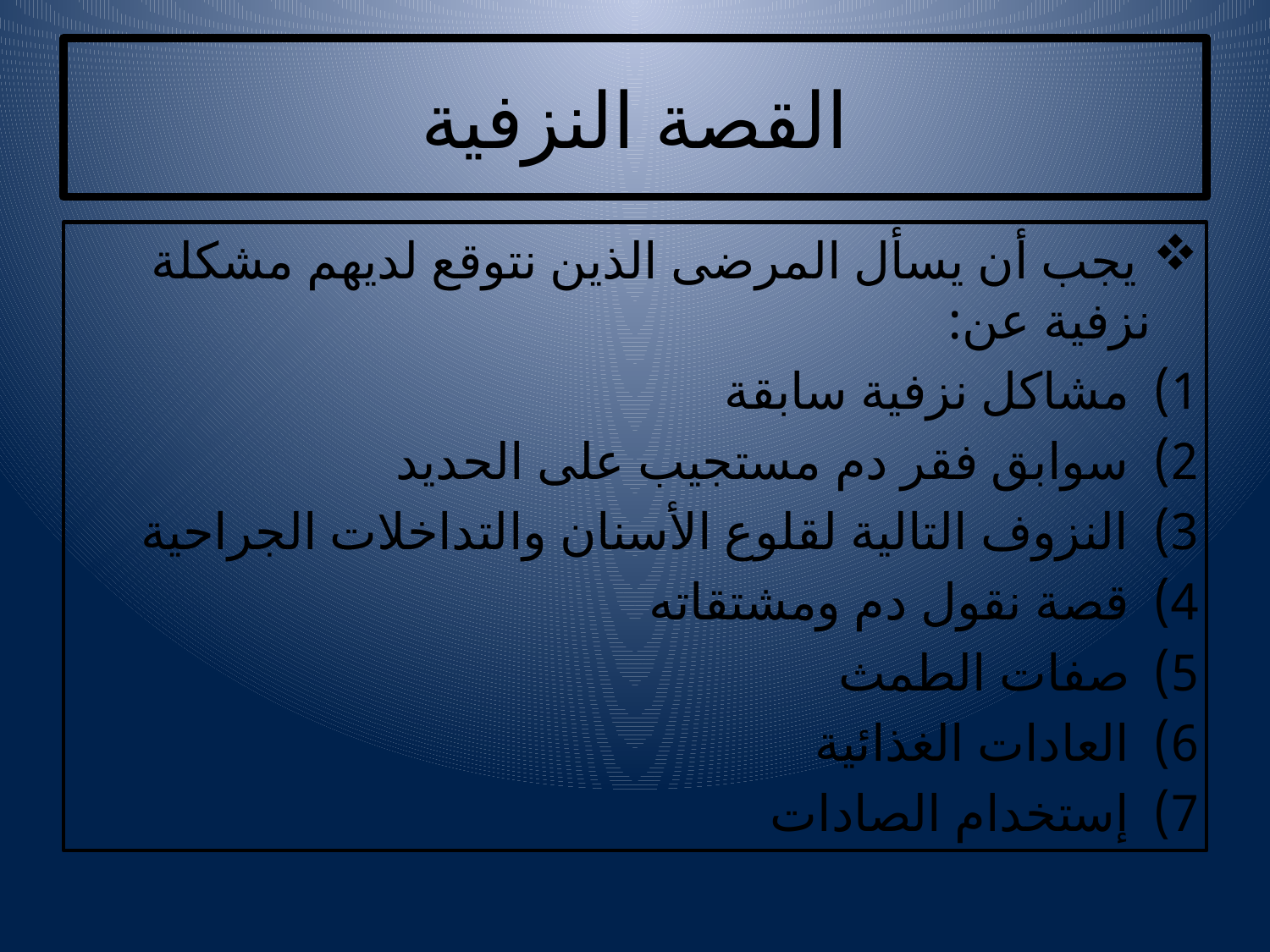

# القصة النزفية
 يجب أن يسأل المرضى الذين نتوقع لديهم مشكلة نزفية عن:
مشاكل نزفية سابقة
سوابق فقر دم مستجيب على الحديد
النزوف التالية لقلوع الأسنان والتداخلات الجراحية
قصة نقول دم ومشتقاته
صفات الطمث
العادات الغذائية
إستخدام الصادات